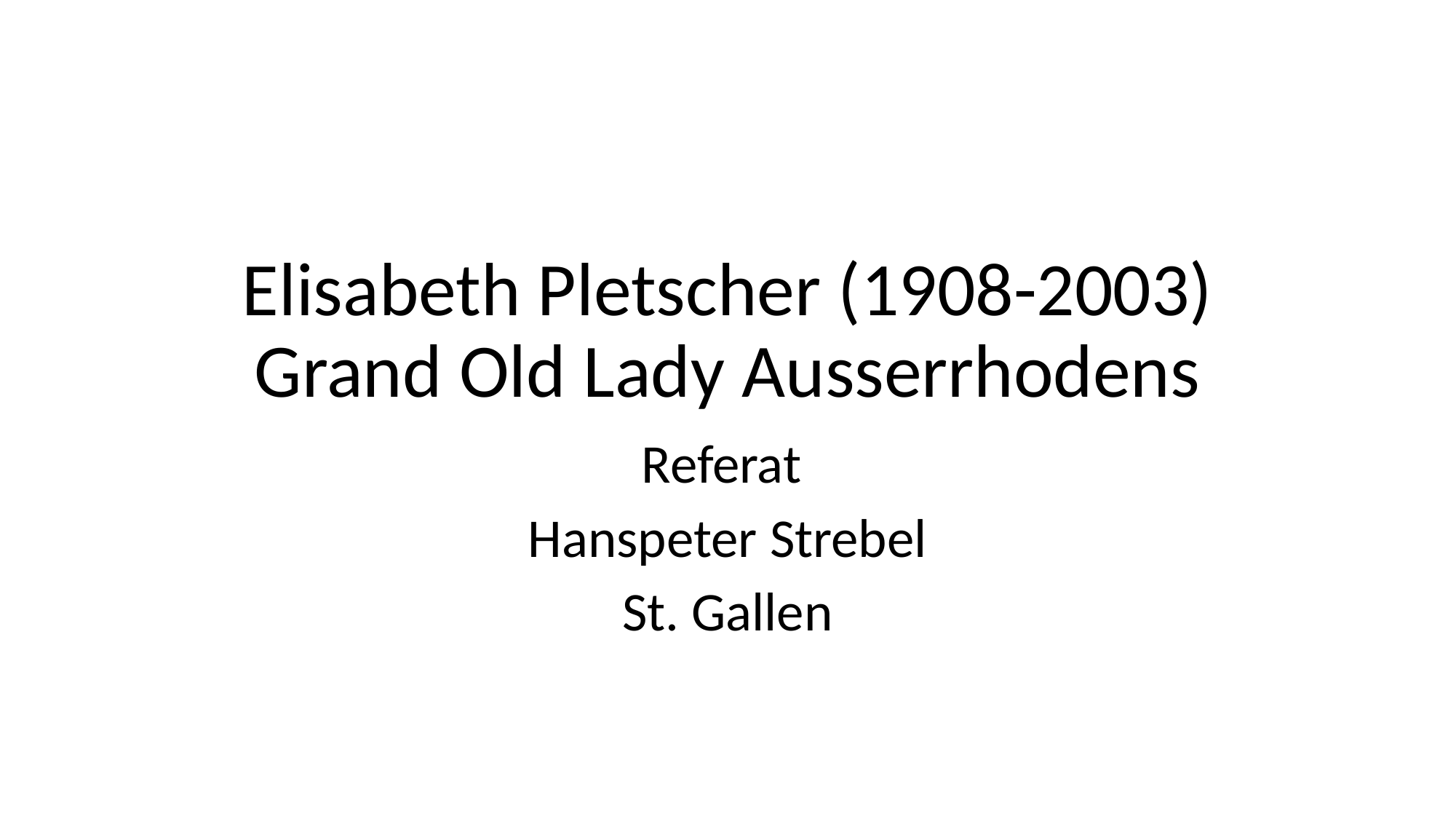

# Elisabeth Pletscher (1908-2003) Grand Old Lady Ausserrhodens
Referat
Hanspeter Strebel
St. Gallen